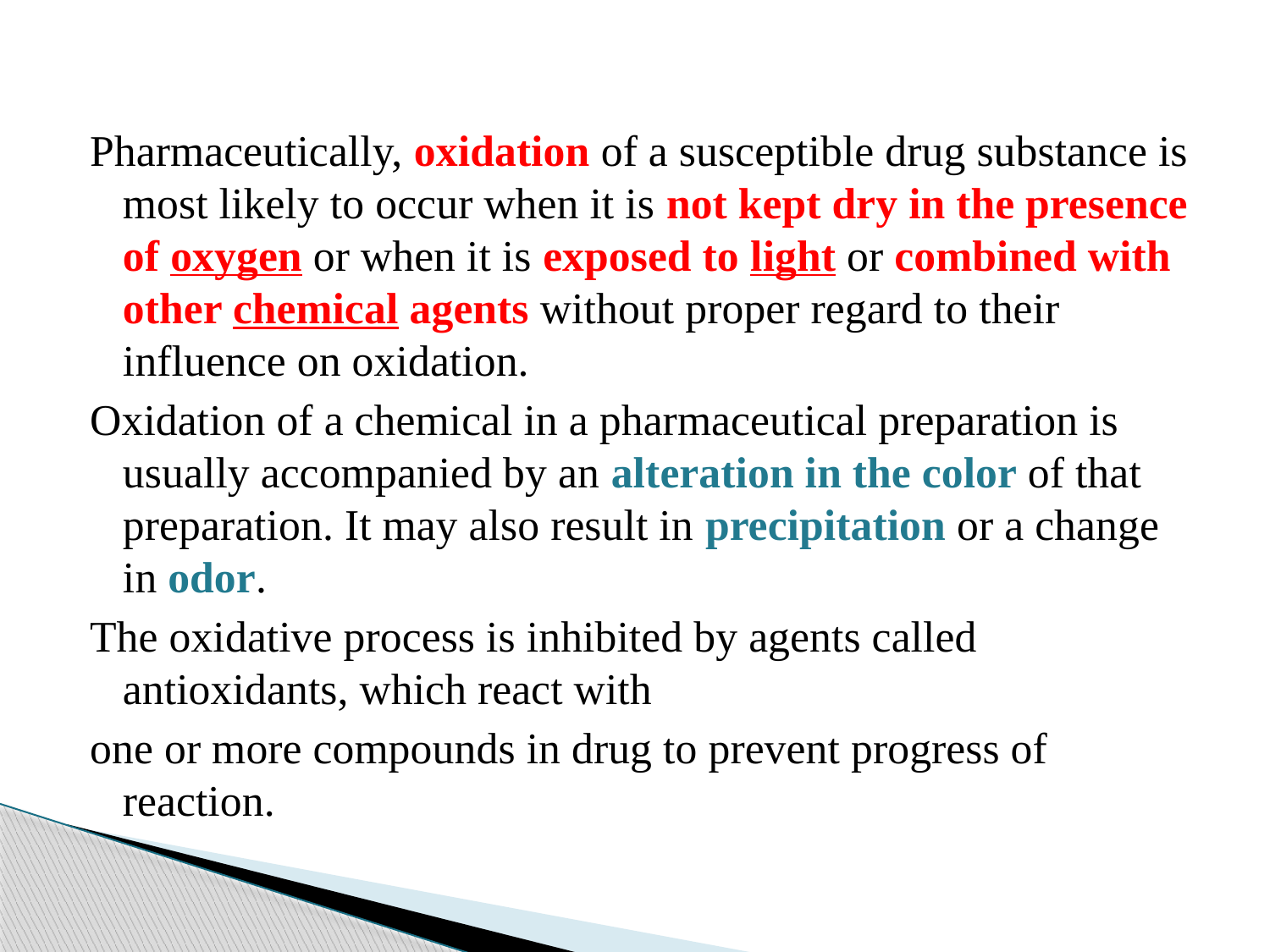

Pharmaceutically, oxidation of a susceptible drug substance is most likely to occur when it is not kept dry in the presence of oxygen or when it is exposed to light or combined with other chemical agents without proper regard to their influence on oxidation.
Oxidation of a chemical in a pharmaceutical preparation is usually accompanied by an alteration in the color of that preparation. It may also result in precipitation or a change in odor.
The oxidative process is inhibited by agents called antioxidants, which react with
one or more compounds in drug to prevent progress of reaction.